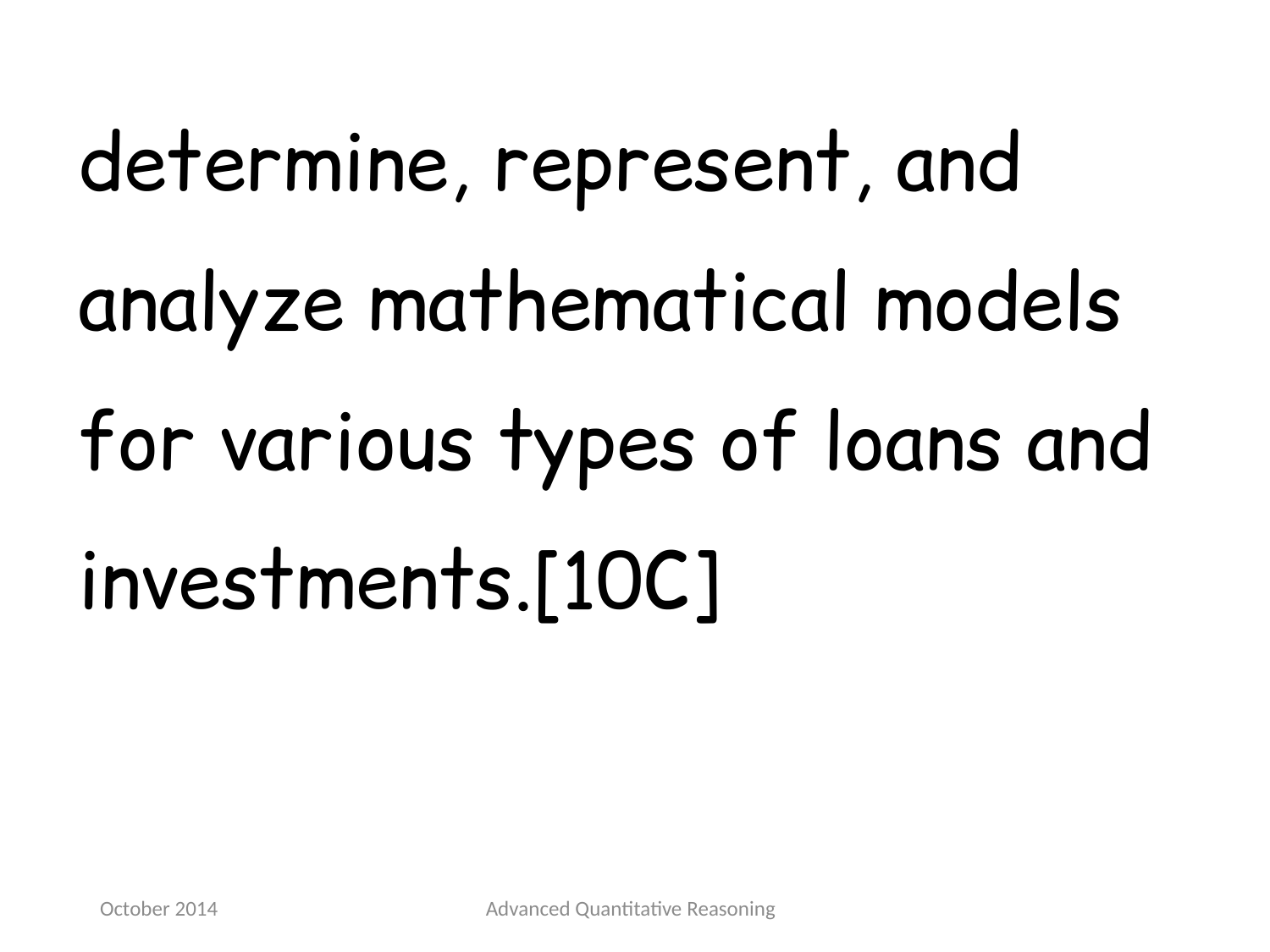

determine, represent, and analyze mathematical models for various types of loans and investments.[10C]
October 2014
Advanced Quantitative Reasoning